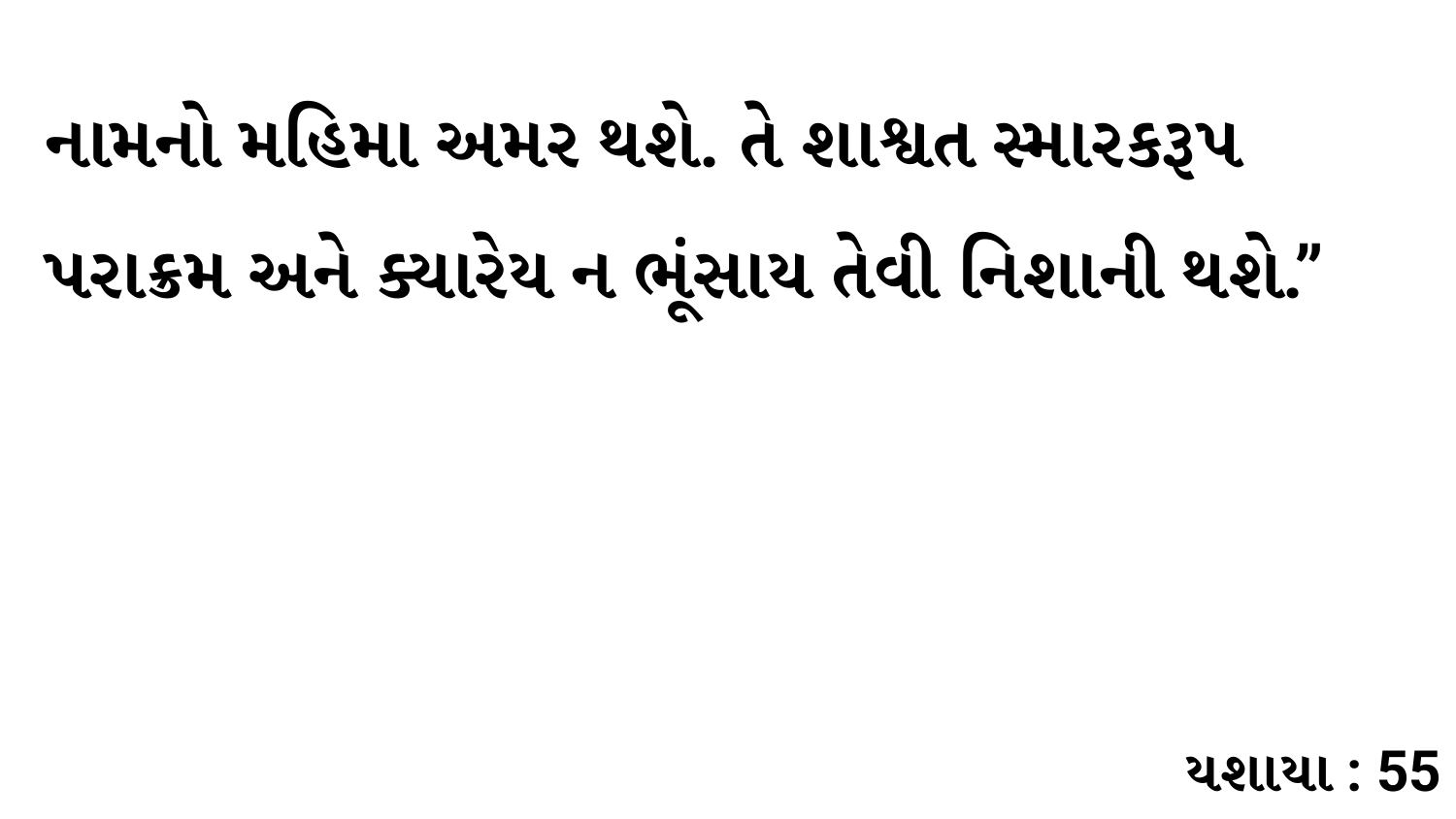

નામનો મહિમા અમર થશે. તે શાશ્વત સ્મારકરૂપ પરાક્રમ અને ક્યારેય ન ભૂંસાય તેવી નિશાની થશે.”
યશાયા : 55